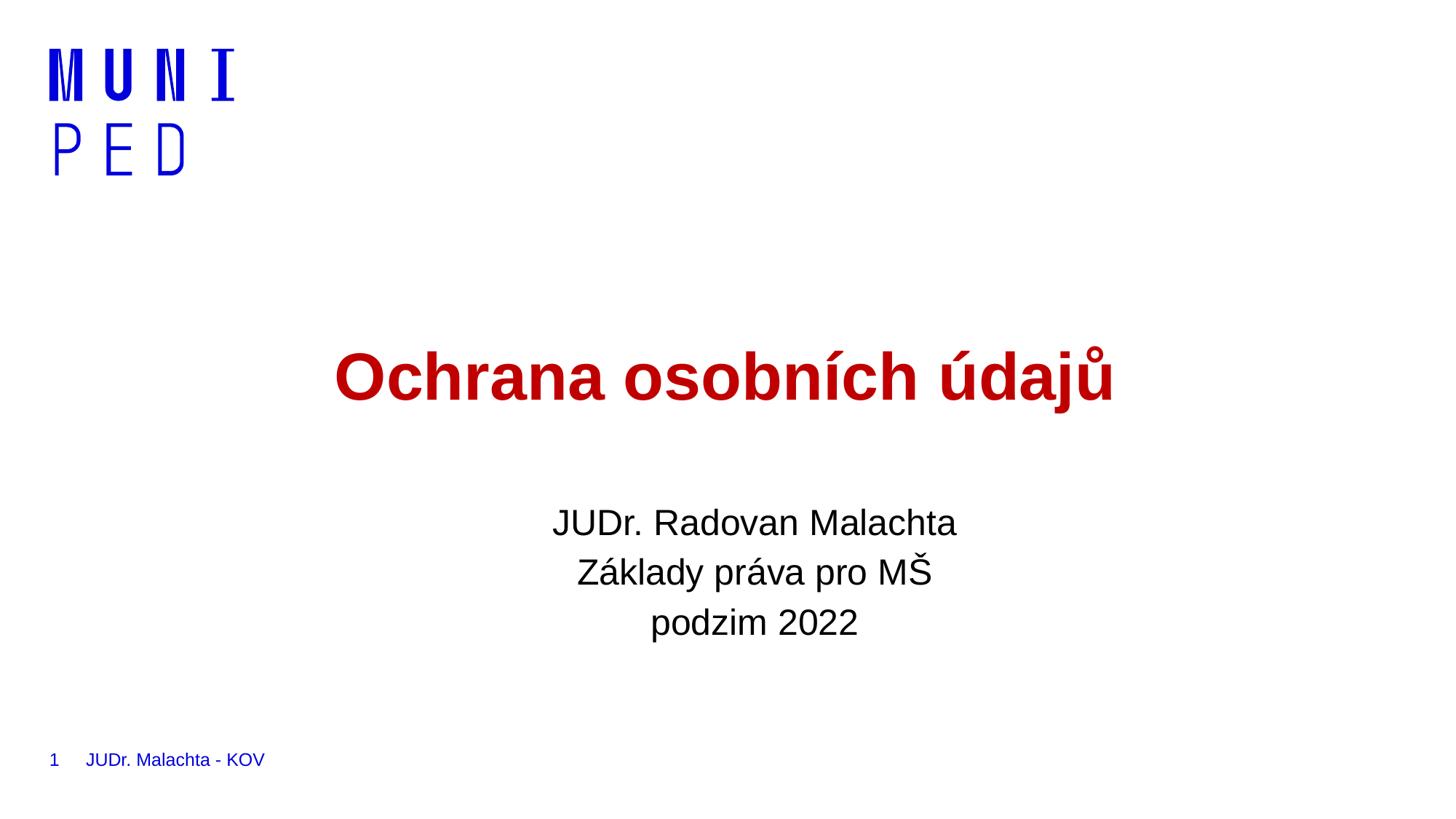

# Ochrana osobních údajů
JUDr. Radovan Malachta
Základy práva pro MŠ
podzim 2022
1
JUDr. Malachta - KOV